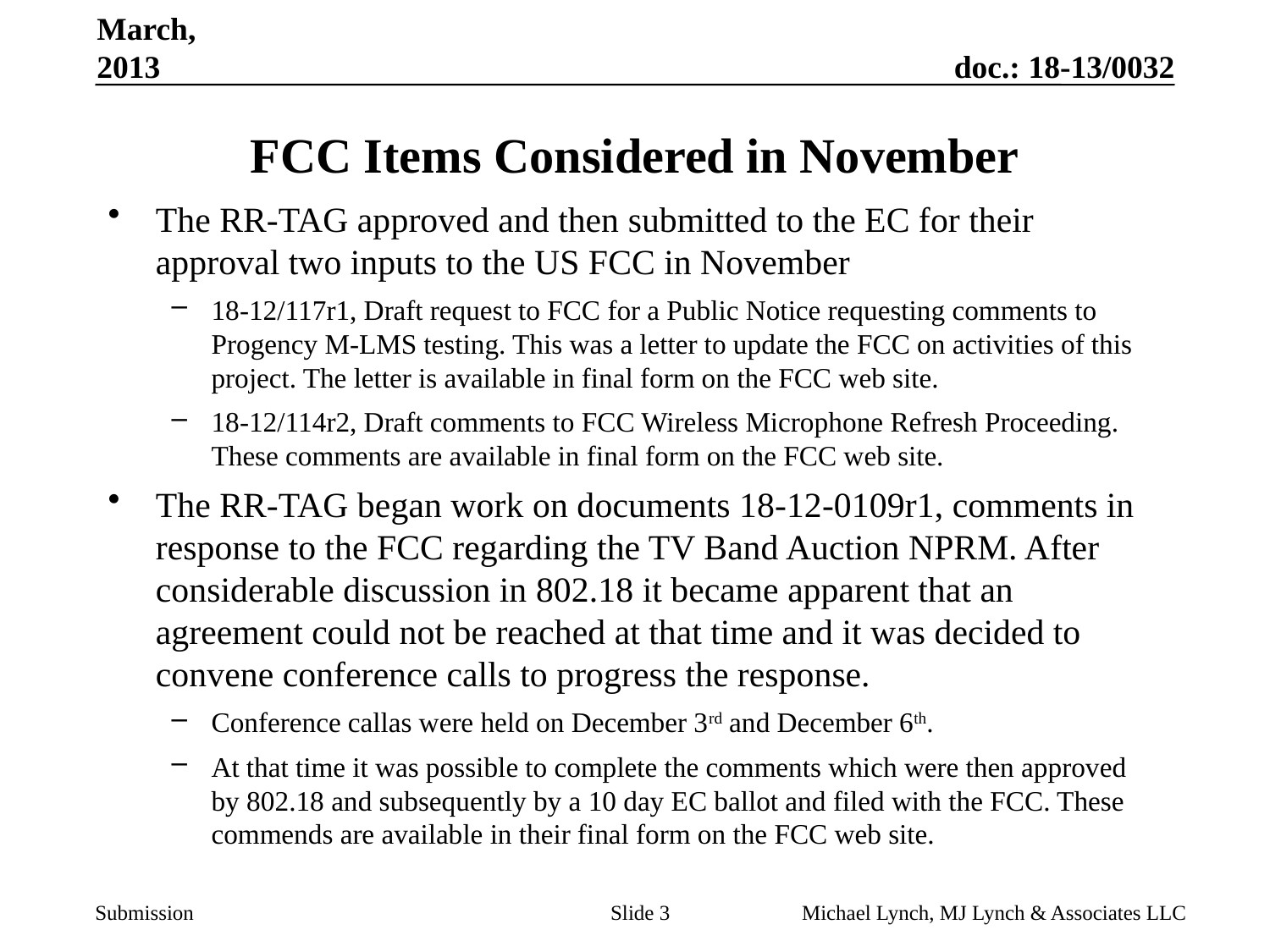

March, 2013
# FCC Items Considered in November
The RR-TAG approved and then submitted to the EC for their approval two inputs to the US FCC in November
18-12/117r1, Draft request to FCC for a Public Notice requesting comments to Progency M-LMS testing. This was a letter to update the FCC on activities of this project. The letter is available in final form on the FCC web site.
18-12/114r2, Draft comments to FCC Wireless Microphone Refresh Proceeding. These comments are available in final form on the FCC web site.
The RR-TAG began work on documents 18-12-0109r1, comments in response to the FCC regarding the TV Band Auction NPRM. After considerable discussion in 802.18 it became apparent that an agreement could not be reached at that time and it was decided to convene conference calls to progress the response.
Conference callas were held on December 3rd and December 6th.
At that time it was possible to complete the comments which were then approved by 802.18 and subsequently by a 10 day EC ballot and filed with the FCC. These commends are available in their final form on the FCC web site.

Slide 3
Michael Lynch, MJ Lynch & Associates LLC